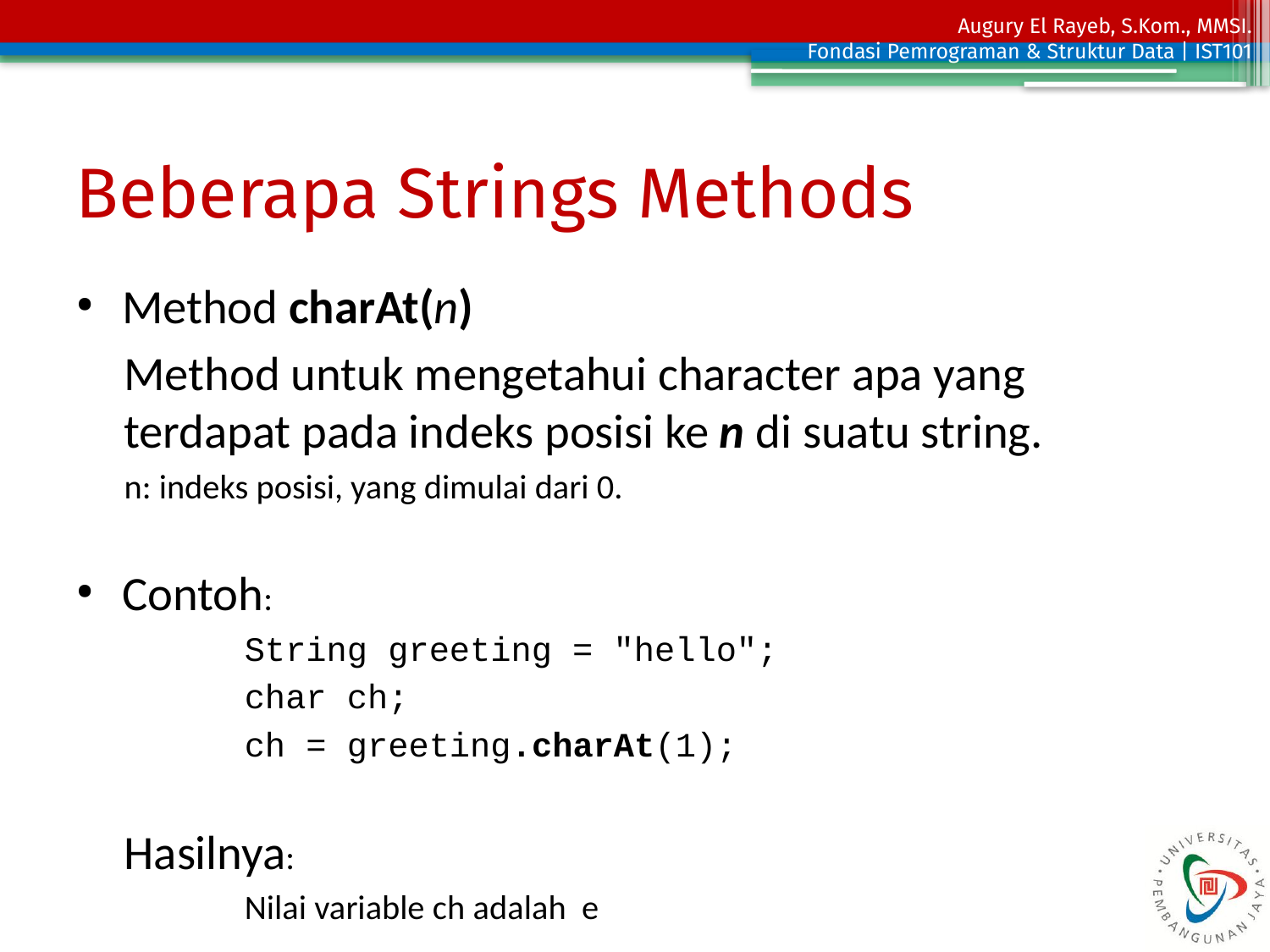

# Beberapa Strings Methods
Method charAt(n)
Method untuk mengetahui character apa yang terdapat pada indeks posisi ke n di suatu string.
n: indeks posisi, yang dimulai dari 0.

Contoh:
String greeting = "hello";
char ch;
ch = greeting.charAt(1);

Hasilnya:
Nilai variable ch adalah  e